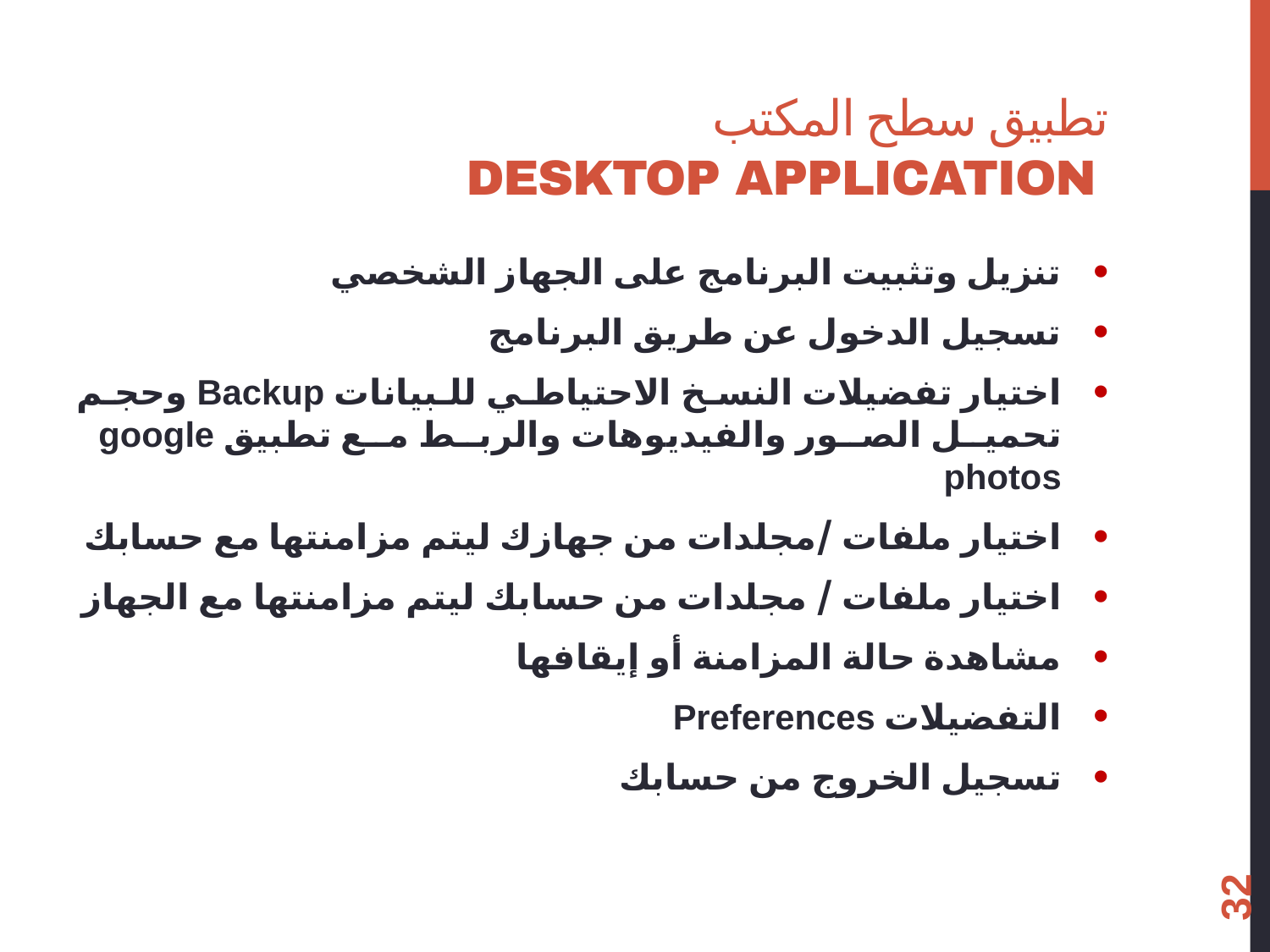

# تطبيق سطح المكتب Desktop Application
تنزيل وتثبيت البرنامج على الجهاز الشخصي
تسجيل الدخول عن طريق البرنامج
اختيار تفضيلات النسخ الاحتياطي للبيانات Backup وحجم تحميل الصور والفيديوهات والربط مع تطبيق google photos
اختيار ملفات /مجلدات من جهازك ليتم مزامنتها مع حسابك
اختيار ملفات / مجلدات من حسابك ليتم مزامنتها مع الجهاز
مشاهدة حالة المزامنة أو إيقافها
التفضيلات Preferences
تسجيل الخروج من حسابك

32